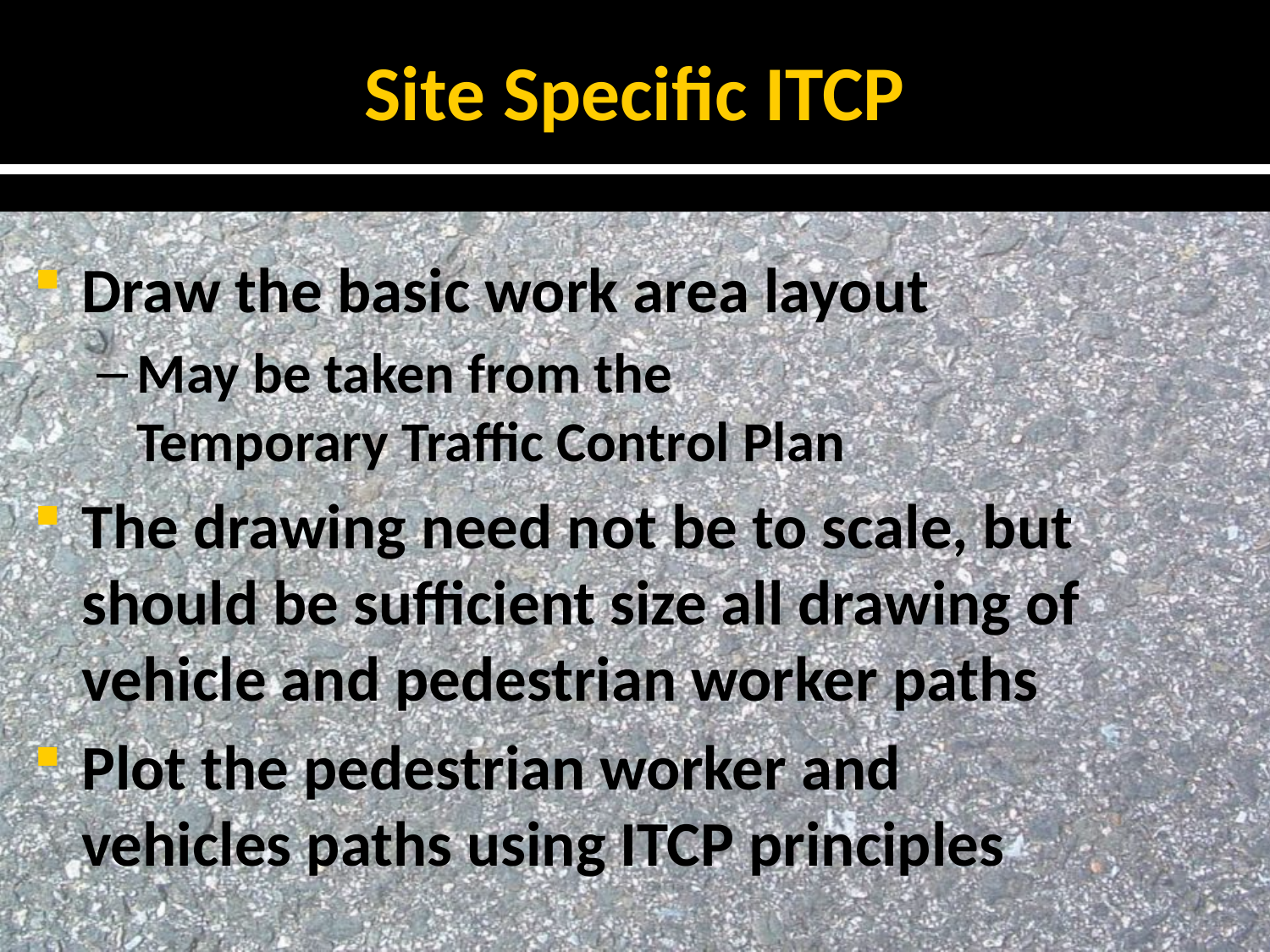

# Site Specific ITCP
Draw the basic work area layout
May be taken from the                       Temporary Traffic Control Plan
The drawing need not be to scale, but should be sufficient size all drawing of vehicle and pedestrian worker paths
Plot the pedestrian worker and vehicles paths using ITCP principles